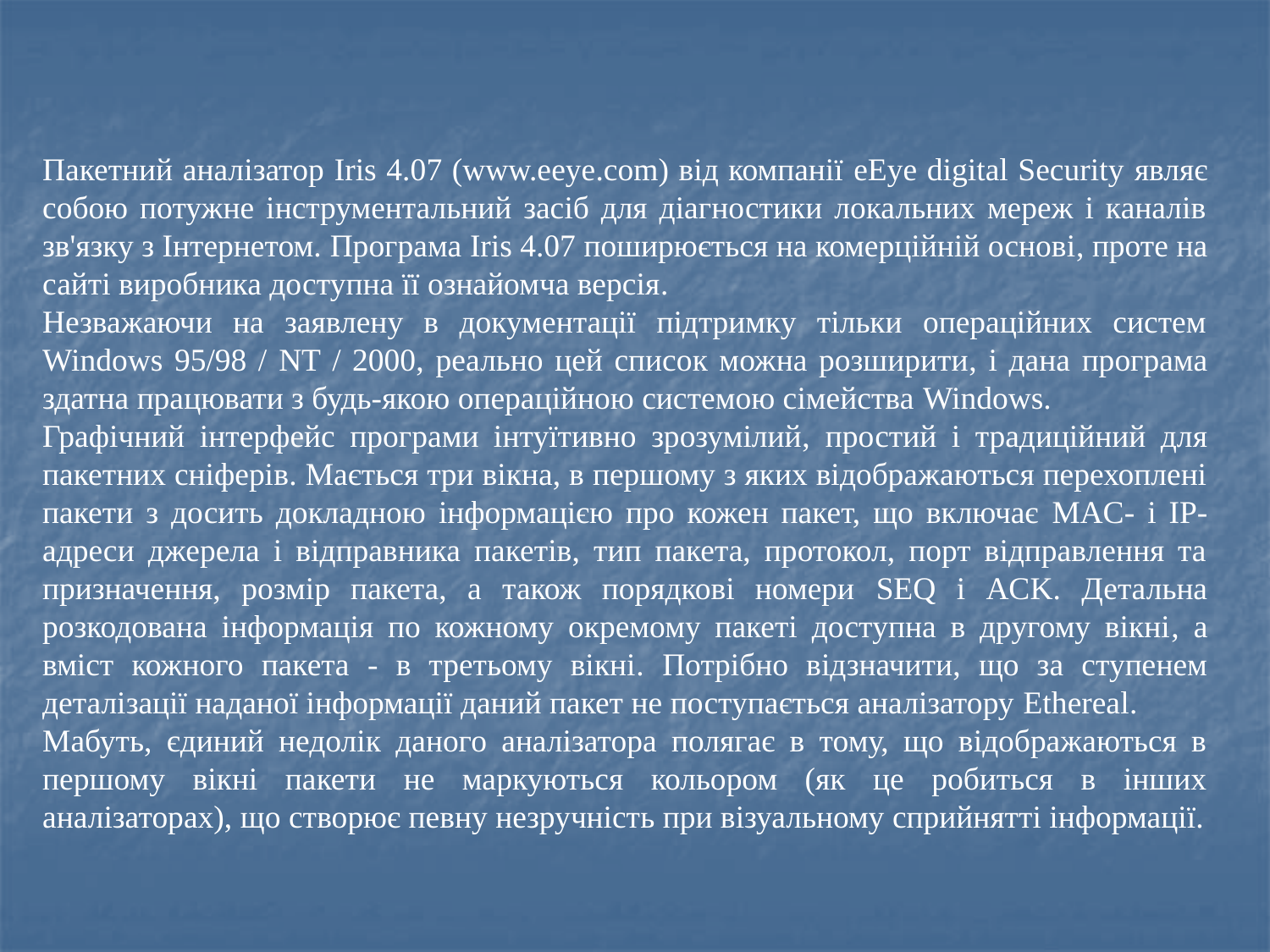

Пакетний аналізатор Iris 4.07 (www.eeye.com) від компанії eEye digital Security являє собою потужне інструментальний засіб для діагностики локальних мереж і каналів зв'язку з Інтернетом. Програма Iris 4.07 поширюється на комерційній основі, проте на сайті виробника доступна її ознайомча версія.
Незважаючи на заявлену в документації підтримку тільки операційних систем Windows 95/98 / NT / 2000, реально цей список можна розширити, і дана програма здатна працювати з будь-якою операційною системою сімейства Windows.
Графічний інтерфейс програми інтуїтивно зрозумілий, простий і традиційний для пакетних сніферів. Мається три вікна, в першому з яких відображаються перехоплені пакети з досить докладною інформацією про кожен пакет, що включає MAC- і IP-адреси джерела і відправника пакетів, тип пакета, протокол, порт відправлення та призначення, розмір пакета, а також порядкові номери SEQ і ACK. Детальна розкодована інформація по кожному окремому пакеті доступна в другому вікні, а вміст кожного пакета - в третьому вікні. Потрібно відзначити, що за ступенем деталізації наданої інформації даний пакет не поступається аналізатору Ethereal.
Мабуть, єдиний недолік даного аналізатора полягає в тому, що відображаються в першому вікні пакети не маркуються кольором (як це робиться в інших аналізаторах), що створює певну незручність при візуальному сприйнятті інформації.